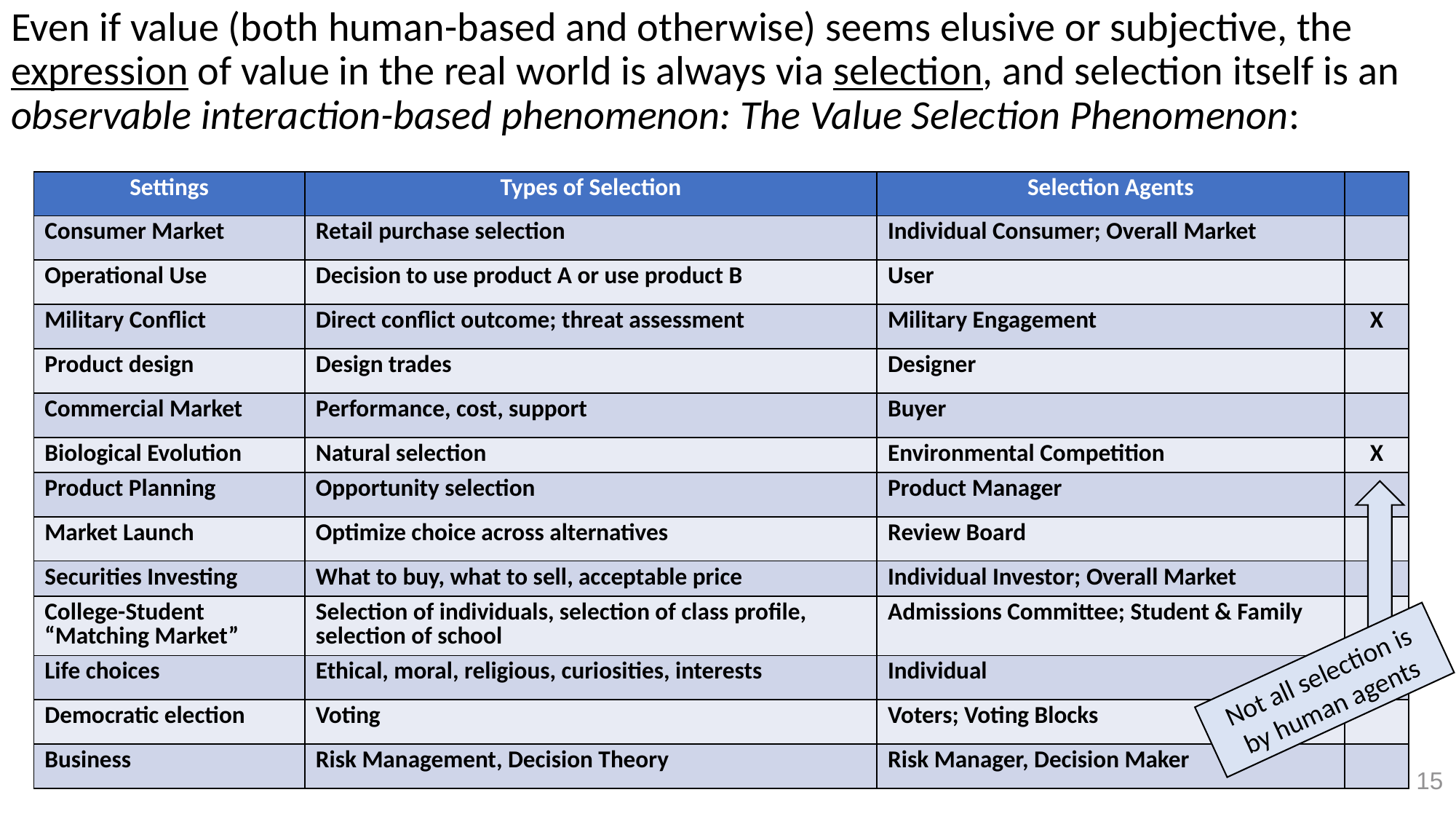

Even if value (both human-based and otherwise) seems elusive or subjective, the expression of value in the real world is always via selection, and selection itself is an observable interaction-based phenomenon: The Value Selection Phenomenon:
| Settings | Types of Selection | Selection Agents |  |
| --- | --- | --- | --- |
| Consumer Market | Retail purchase selection | Individual Consumer; Overall Market |  |
| Operational Use | Decision to use product A or use product B | User |  |
| Military Conflict | Direct conflict outcome; threat assessment | Military Engagement | X |
| Product design | Design trades | Designer |  |
| Commercial Market | Performance, cost, support | Buyer |  |
| Biological Evolution | Natural selection | Environmental Competition | X |
| Product Planning | Opportunity selection | Product Manager |  |
| Market Launch | Optimize choice across alternatives | Review Board |  |
| Securities Investing | What to buy, what to sell, acceptable price | Individual Investor; Overall Market |  |
| College-Student “Matching Market” | Selection of individuals, selection of class profile, selection of school | Admissions Committee; Student & Family |  |
| Life choices | Ethical, moral, religious, curiosities, interests | Individual |  |
| Democratic election | Voting | Voters; Voting Blocks |  |
| Business | Risk Management, Decision Theory | Risk Manager, Decision Maker |  |

Not all selection is by human agents
15